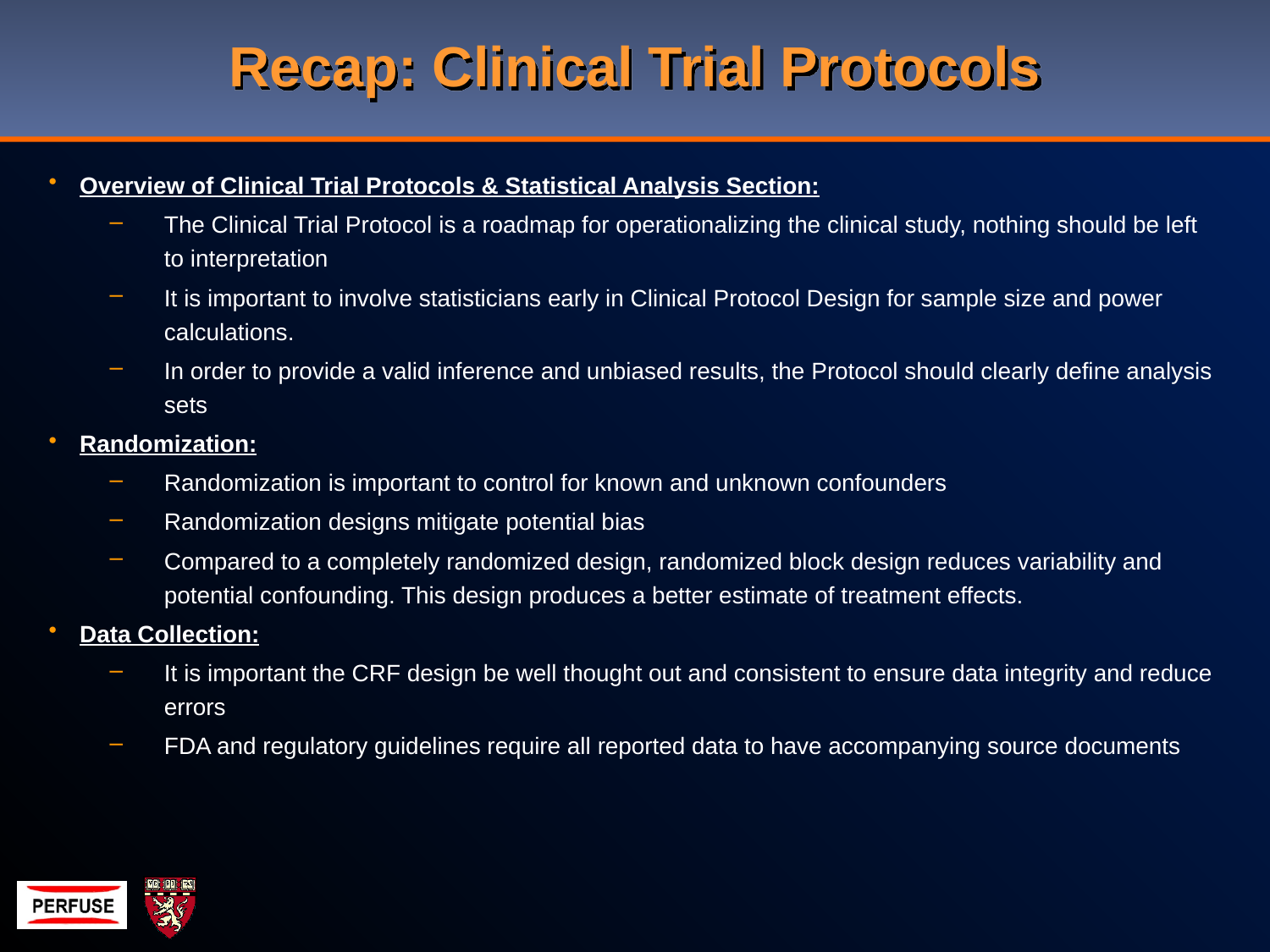

# Recap: Clinical Trial Protocols
Overview of Clinical Trial Protocols & Statistical Analysis Section:
The Clinical Trial Protocol is a roadmap for operationalizing the clinical study, nothing should be left to interpretation
It is important to involve statisticians early in Clinical Protocol Design for sample size and power calculations.
In order to provide a valid inference and unbiased results, the Protocol should clearly define analysis sets
Randomization:
Randomization is important to control for known and unknown confounders
Randomization designs mitigate potential bias
Compared to a completely randomized design, randomized block design reduces variability and potential confounding. This design produces a better estimate of treatment effects.
Data Collection:
It is important the CRF design be well thought out and consistent to ensure data integrity and reduce errors
FDA and regulatory guidelines require all reported data to have accompanying source documents